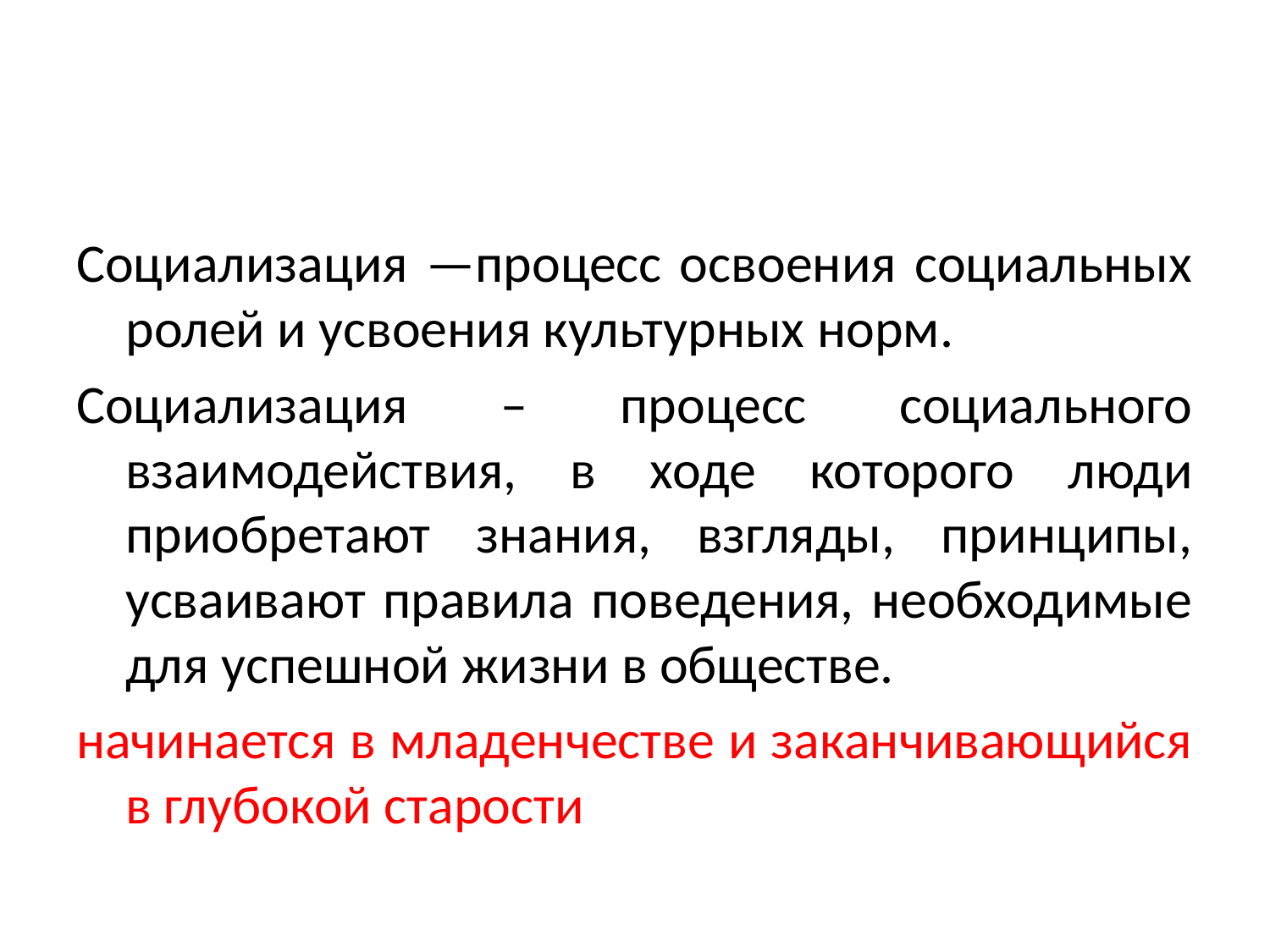

#
Социализация —процесс освоения социальных ролей и усвоения культурных норм.
Социализация – процесс социального взаимодействия, в ходе которого люди приобретают знания, взгляды, принципы, усваивают правила поведения, необходимые для успешной жизни в обществе.
начинается в младенчестве и заканчивающийся в глубокой старости